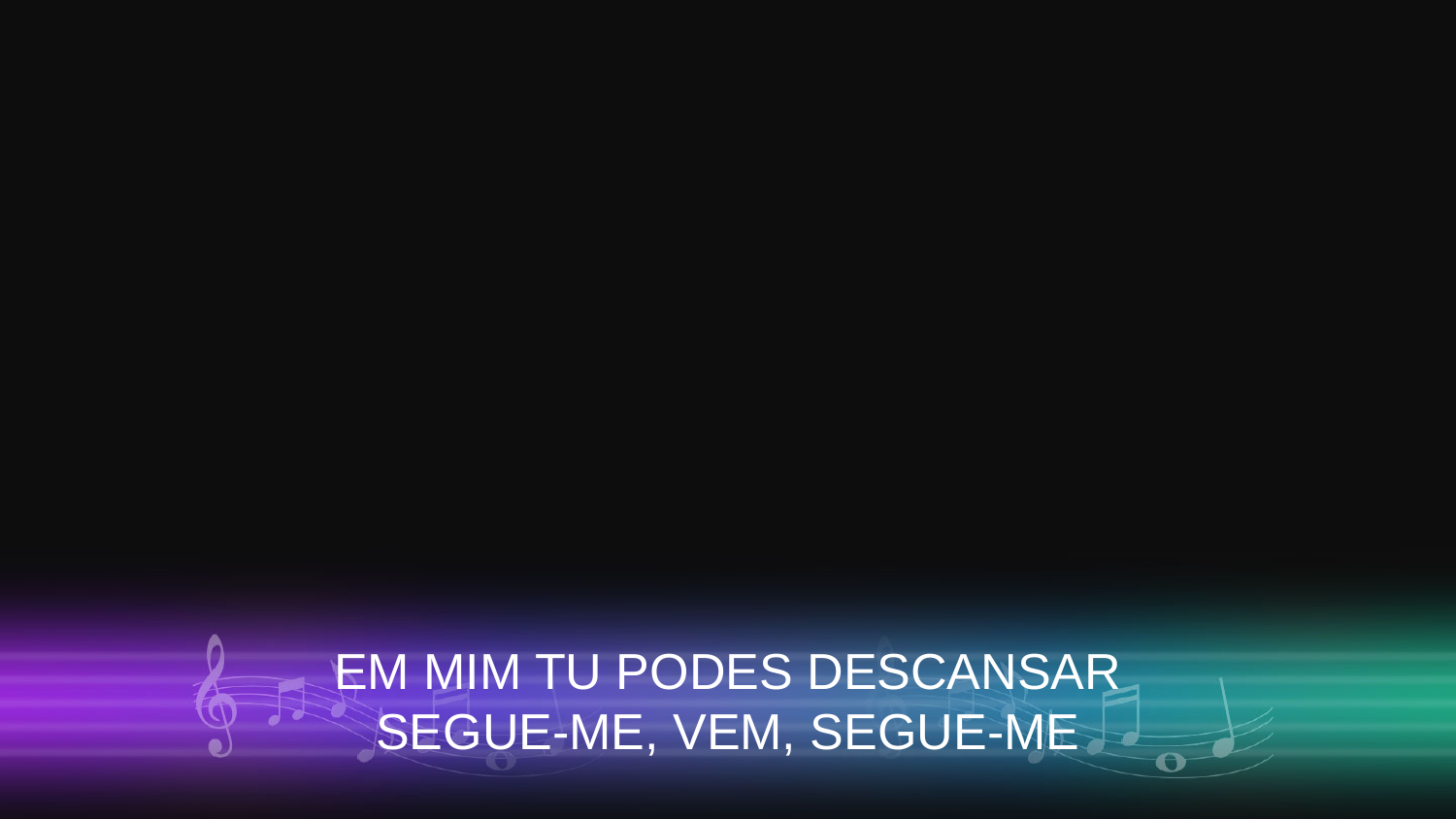

EM MIM TU PODES DESCANSAR
SEGUE-ME, VEM, SEGUE-ME